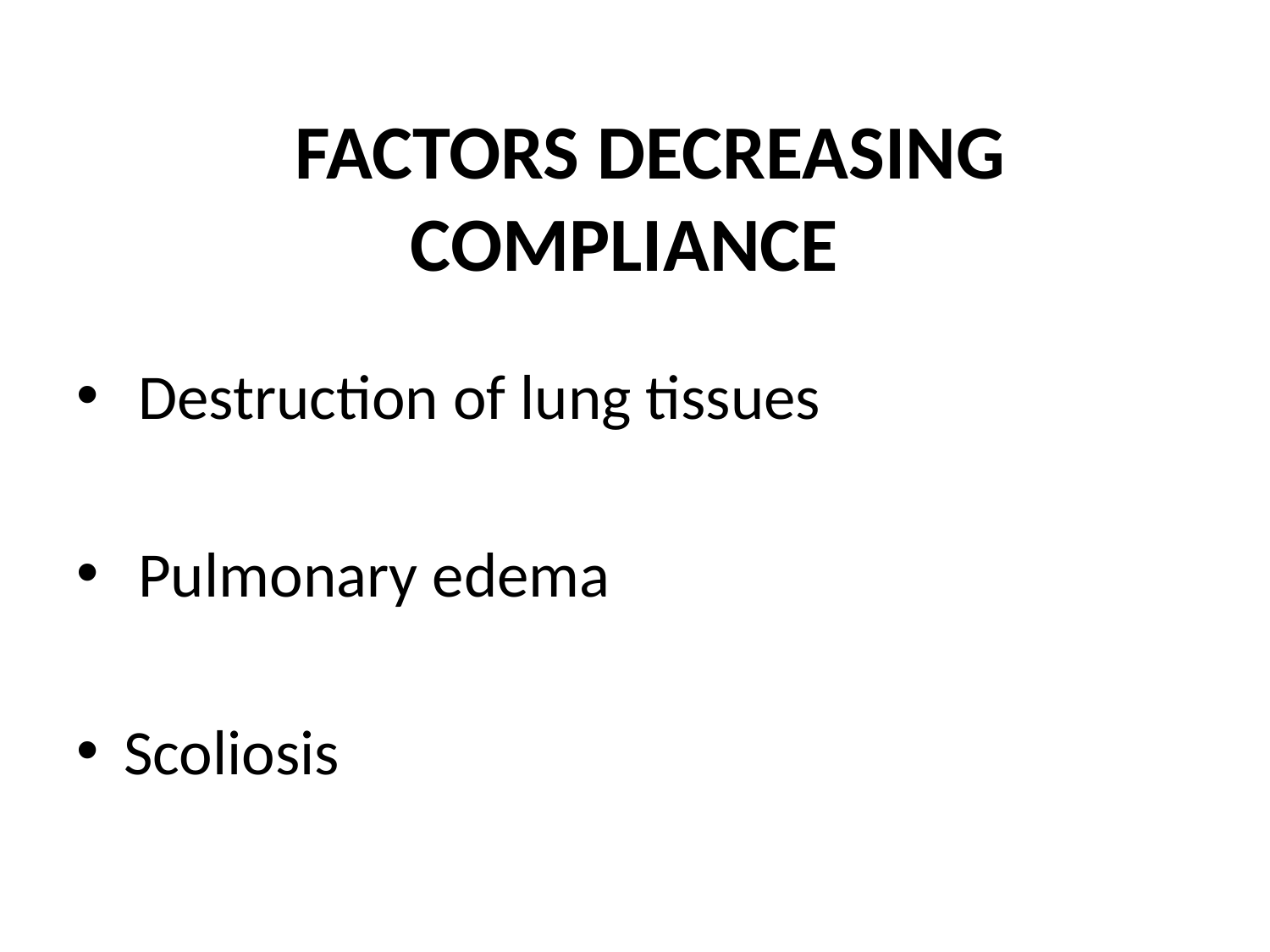

# FACTORS DECREASING COMPLIANCE
 Destruction of lung tissues

 Pulmonary edema

Scoliosis